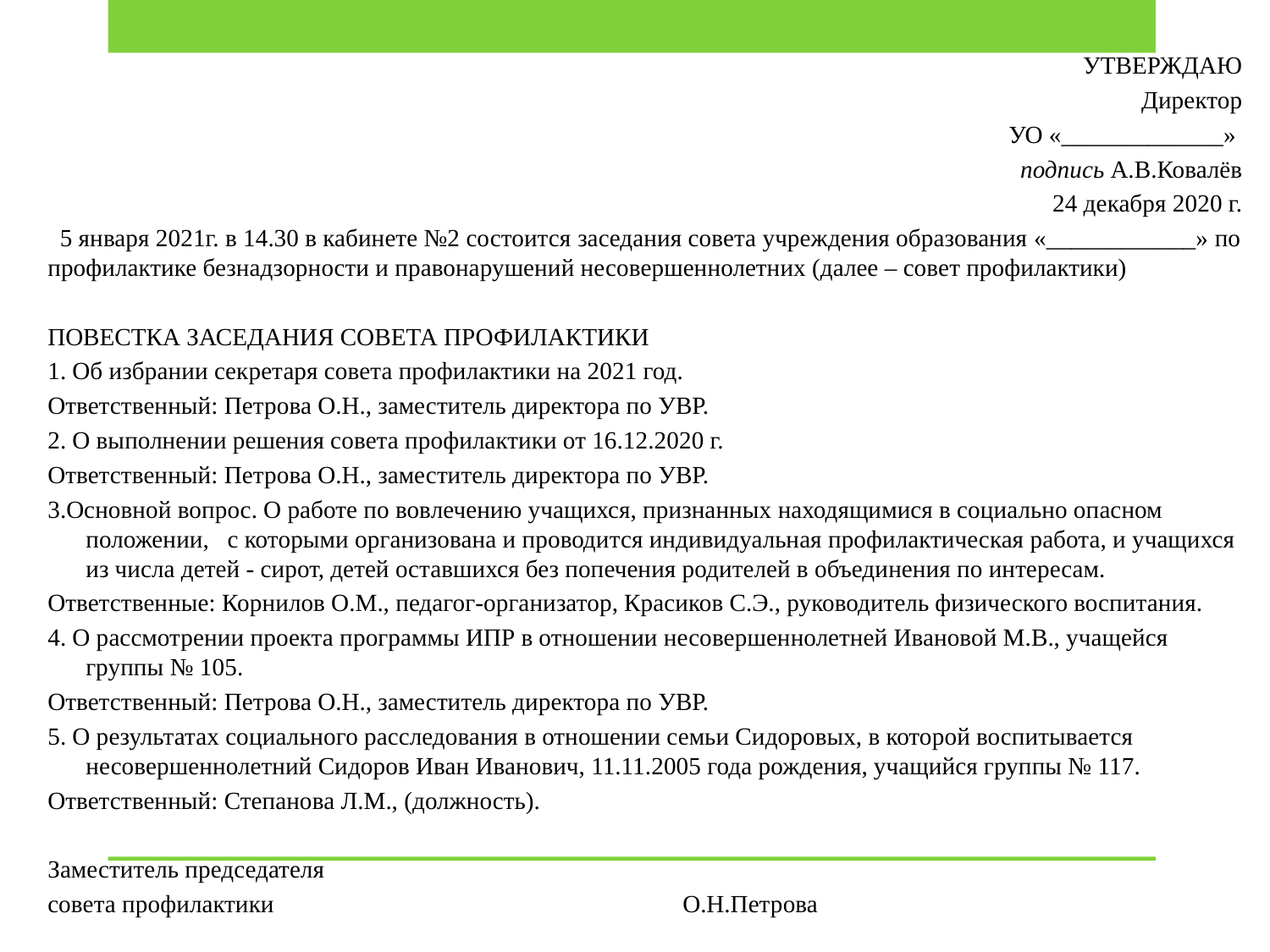

УТВЕРЖДАЮ
		Директор
	УО «_____________»
	подпись А.В.Ковалёв
24 декабря 2020 г.
  5 января 2021г. в 14.30 в кабинете №2 состоится заседания совета учреждения образования «____________» по профилактике безнадзорности и правонарушений несовершеннолетних (далее – совет профилактики)

ПОВЕСТКА ЗАСЕДАНИЯ СОВЕТА ПРОФИЛАКТИКИ
1. Об избрании секретаря совета профилактики на 2021 год.
Ответственный: Петрова О.Н., заместитель директора по УВР.
2. О выполнении решения совета профилактики от 16.12.2020 г.
Ответственный: Петрова О.Н., заместитель директора по УВР.
3.Основной вопрос. О работе по вовлечению учащихся, признанных находящимися в социально опасном положении,   с которыми организована и проводится индивидуальная профилактическая работа, и учащихся из числа детей - сирот, детей оставшихся без попечения родителей в объединения по интересам.
Ответственные: Корнилов О.М., педагог-организатор, Красиков С.Э., руководитель физического воспитания.
4. О рассмотрении проекта программы ИПР в отношении несовершеннолетней Ивановой М.В., учащейся группы № 105.
Ответственный: Петрова О.Н., заместитель директора по УВР.
5. О результатах социального расследования в отношении семьи Сидоровых, в которой воспитывается несовершеннолетний Сидоров Иван Иванович, 11.11.2005 года рождения, учащийся группы № 117.
Ответственный: Степанова Л.М., (должность).

Заместитель председателя
совета профилактики 				О.Н.Петрова